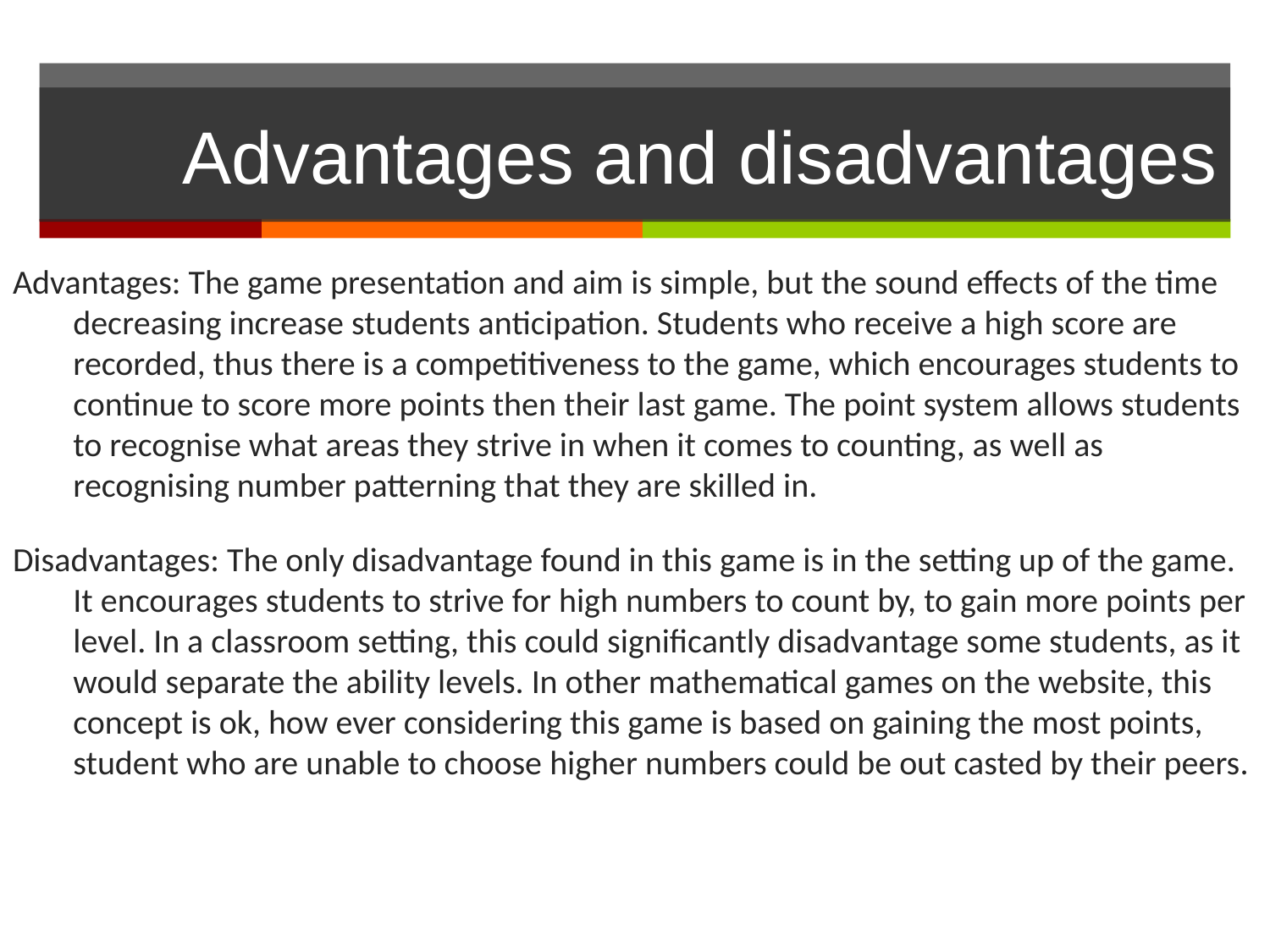

# Advantages and disadvantages
Advantages: The game presentation and aim is simple, but the sound effects of the time decreasing increase students anticipation. Students who receive a high score are recorded, thus there is a competitiveness to the game, which encourages students to continue to score more points then their last game. The point system allows students to recognise what areas they strive in when it comes to counting, as well as recognising number patterning that they are skilled in.
Disadvantages: The only disadvantage found in this game is in the setting up of the game. It encourages students to strive for high numbers to count by, to gain more points per level. In a classroom setting, this could significantly disadvantage some students, as it would separate the ability levels. In other mathematical games on the website, this concept is ok, how ever considering this game is based on gaining the most points, student who are unable to choose higher numbers could be out casted by their peers.